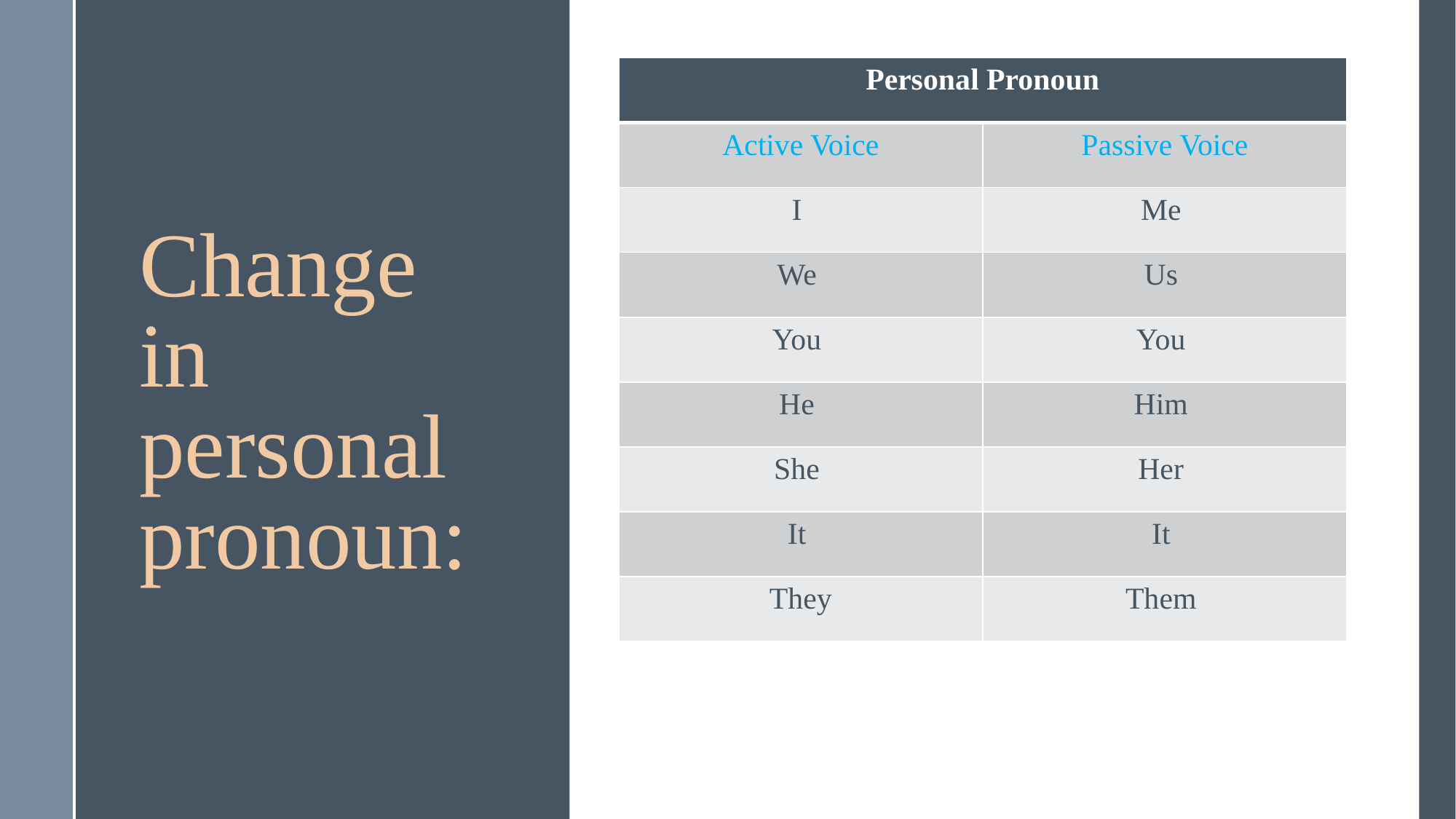

| Personal Pronoun |  |
| --- | --- |
| Active Voice | Passive Voice |
| I | Me |
| We | Us |
| You | You |
| He | Him |
| She | Her |
| It | It |
| They | Them |
Change in personal pronoun: